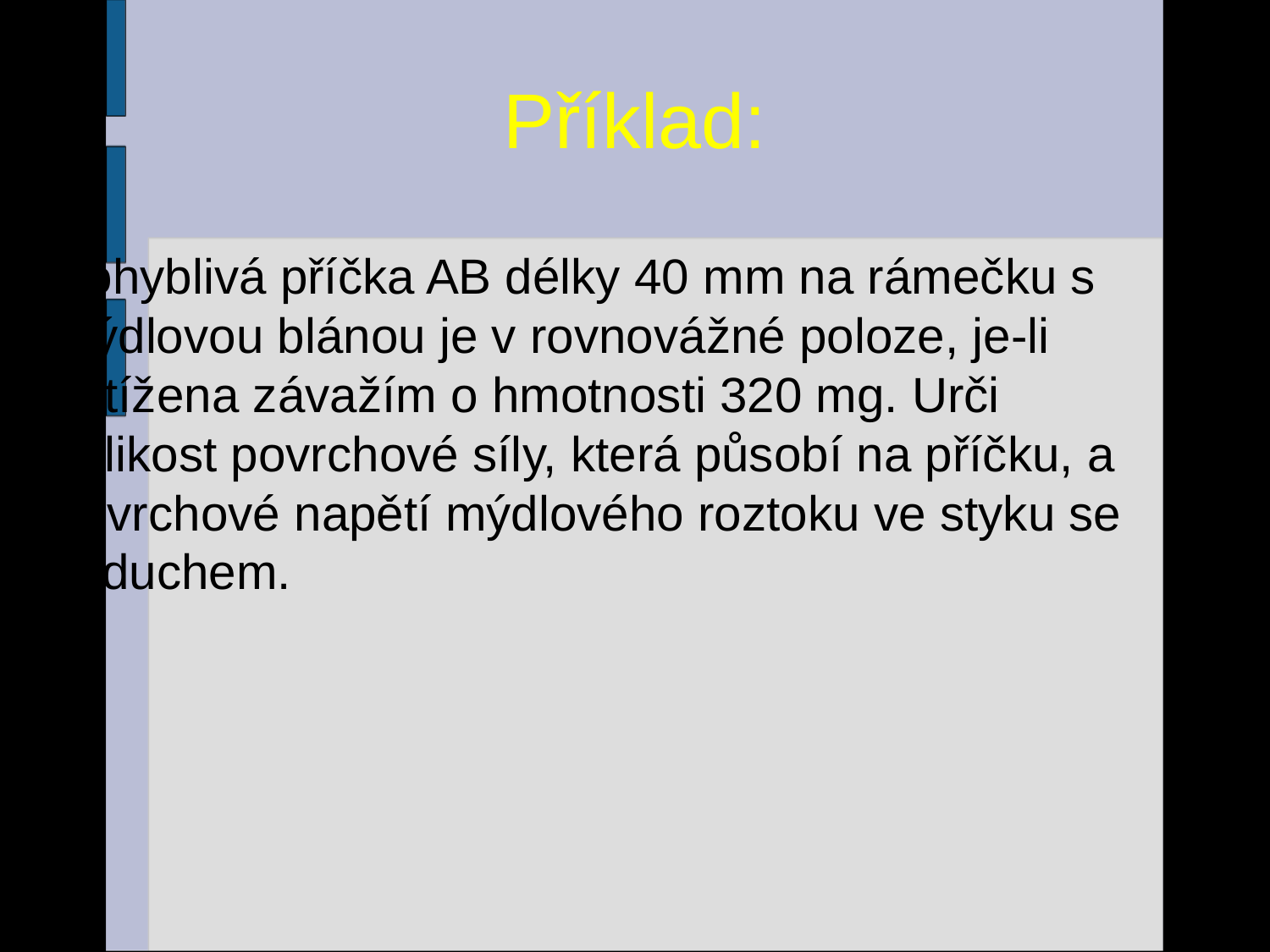

# Příklad:
Pohyblivá příčka AB délky 40 mm na rámečku s mýdlovou blánou je v rovnovážné poloze, je-li zatížena závažím o hmotnosti 320 mg. Urči velikost povrchové síly, která působí na příčku, a povrchové napětí mýdlového roztoku ve styku se vzduchem.

13